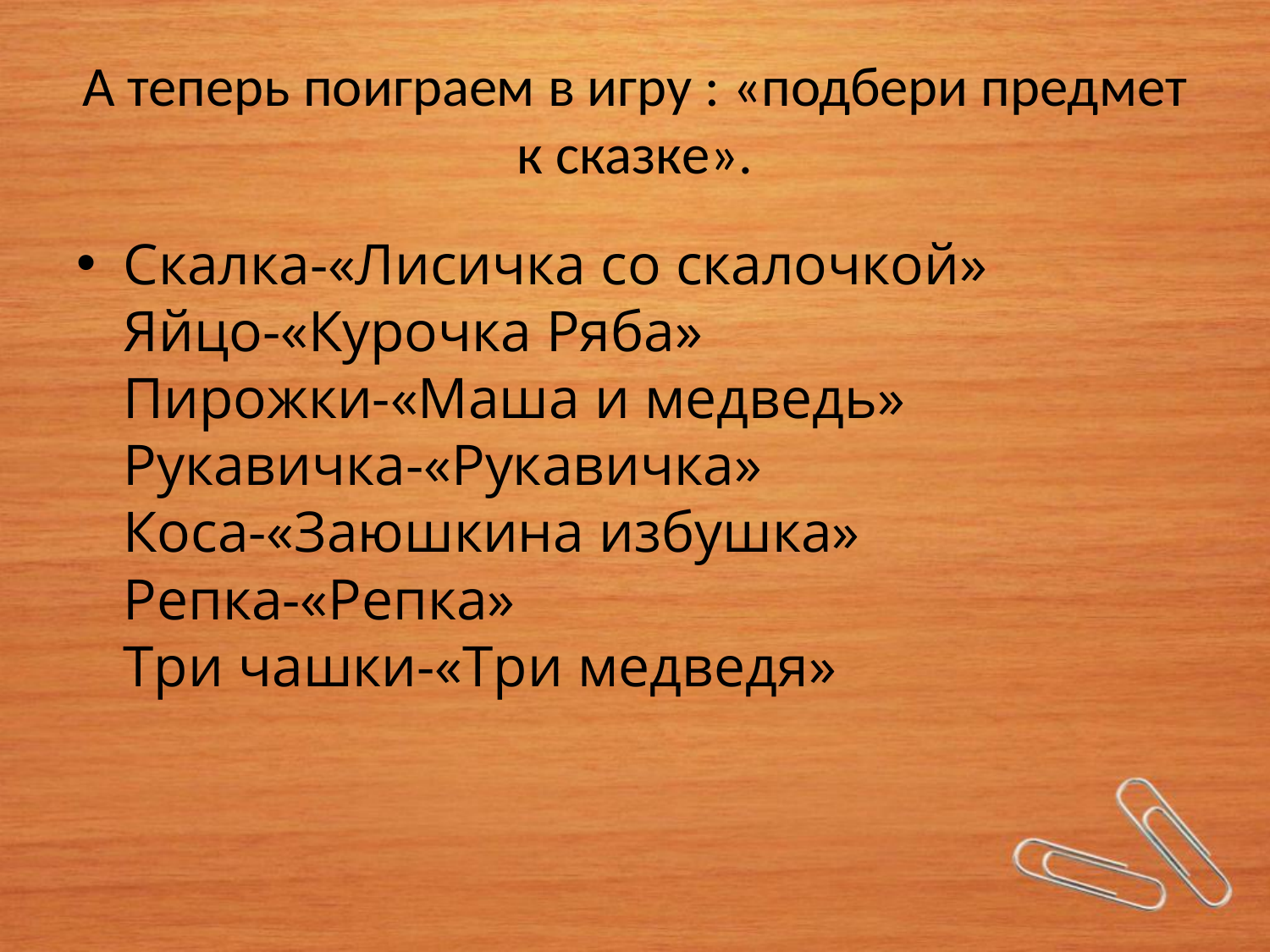

# А теперь поиграем в игру : «подбери предмет к сказке».
Скалка-«Лисичка со скалочкой»
Яйцо-«Курочка Ряба»
Пирожки-«Маша и медведь»
Рукавичка-«Рукавичка»
Коса-«Заюшкина избушка»
Репка-«Репка»
Три чашки-«Три медведя»